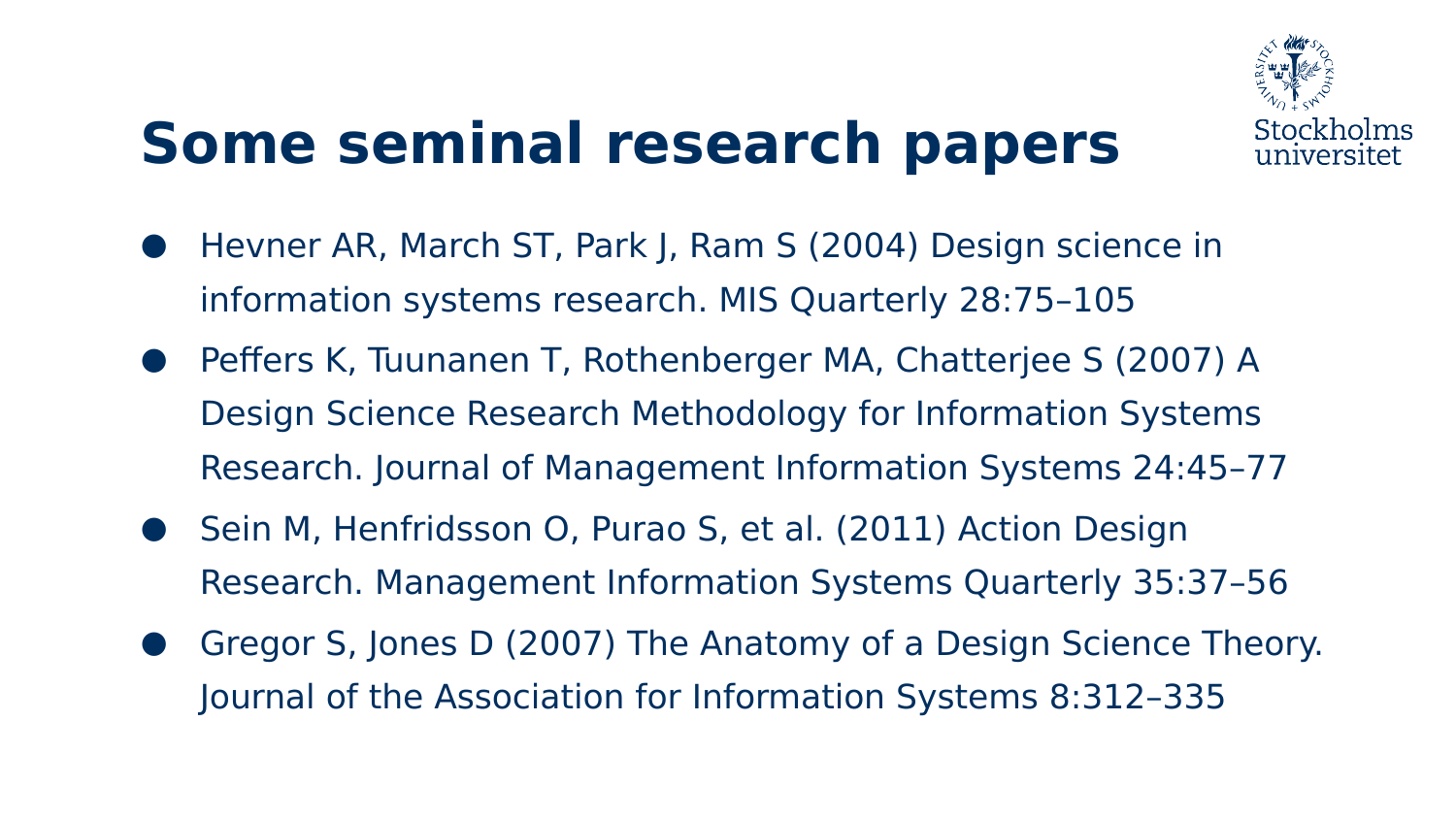

# Some seminal research papers
Hevner AR, March ST, Park J, Ram S (2004) Design science in information systems research. MIS Quarterly 28:75–105
Peffers K, Tuunanen T, Rothenberger MA, Chatterjee S (2007) A Design Science Research Methodology for Information Systems Research. Journal of Management Information Systems 24:45–77
Sein M, Henfridsson O, Purao S, et al. (2011) Action Design Research. Management Information Systems Quarterly 35:37–56
Gregor S, Jones D (2007) The Anatomy of a Design Science Theory. Journal of the Association for Information Systems 8:312–335